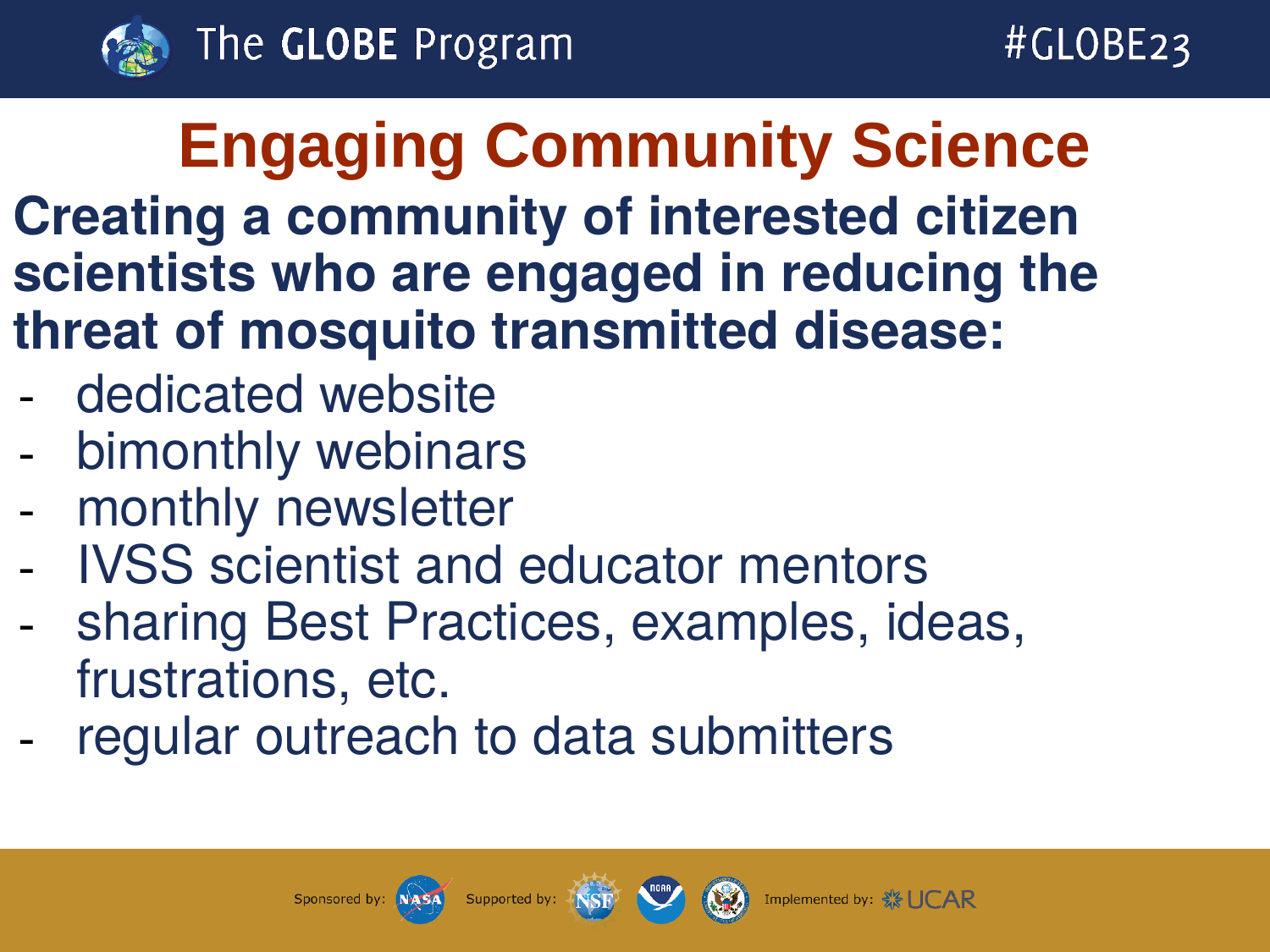

# Engaging Community Science
Creating a community of interested citizen scientists who are engaged in reducing the threat of mosquito transmitted disease:
dedicated website
bimonthly webinars
monthly newsletter
IVSS scientist and educator mentors
sharing Best Practices, examples, ideas, frustrations, etc.
regular outreach to data submitters